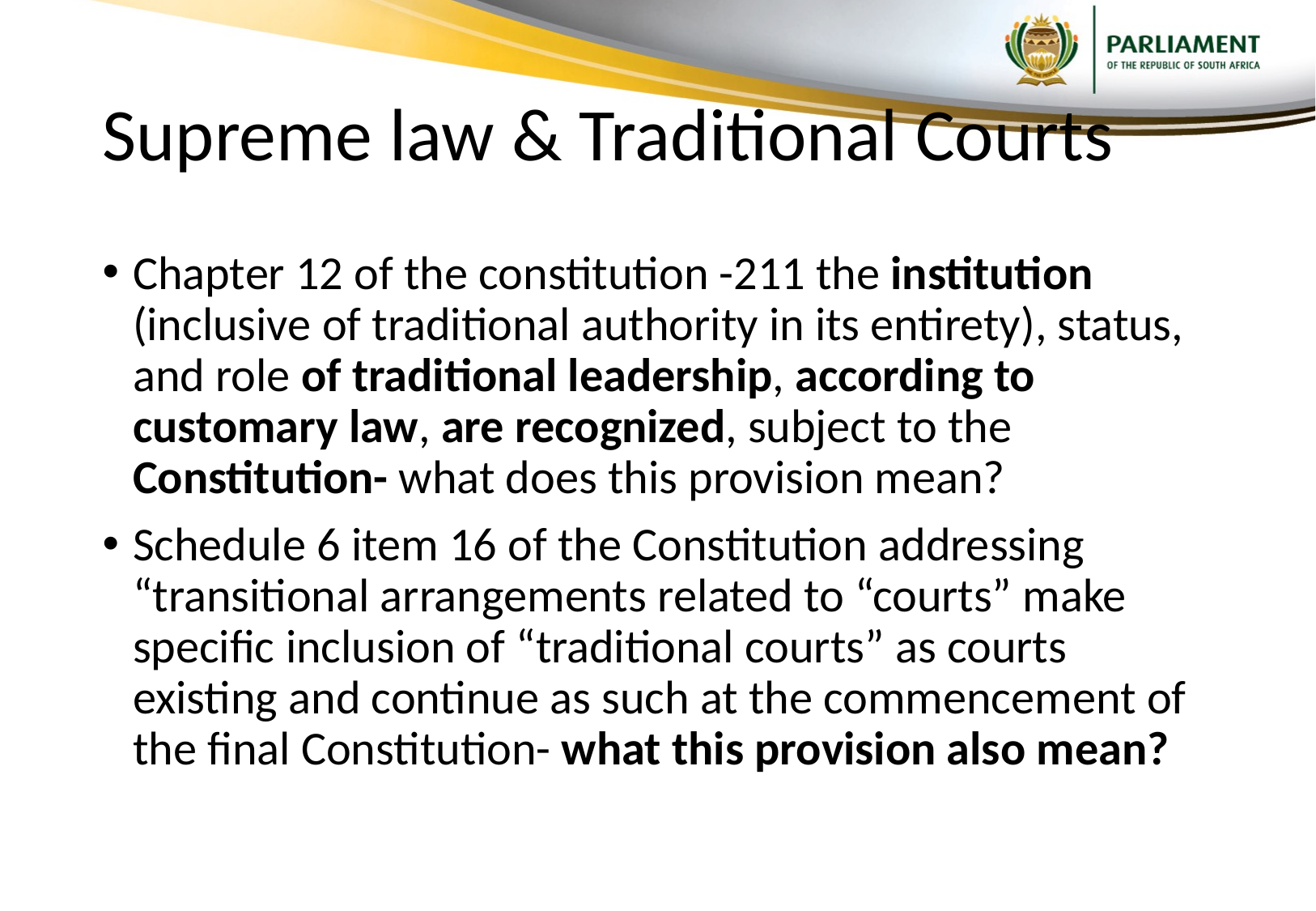

# Supreme law & Traditional Courts
Chapter 12 of the constitution -211 the institution (inclusive of traditional authority in its entirety), status, and role of traditional leadership, according to customary law, are recognized, subject to the Constitution- what does this provision mean?
Schedule 6 item 16 of the Constitution addressing “transitional arrangements related to “courts” make specific inclusion of “traditional courts” as courts existing and continue as such at the commencement of the final Constitution- what this provision also mean?